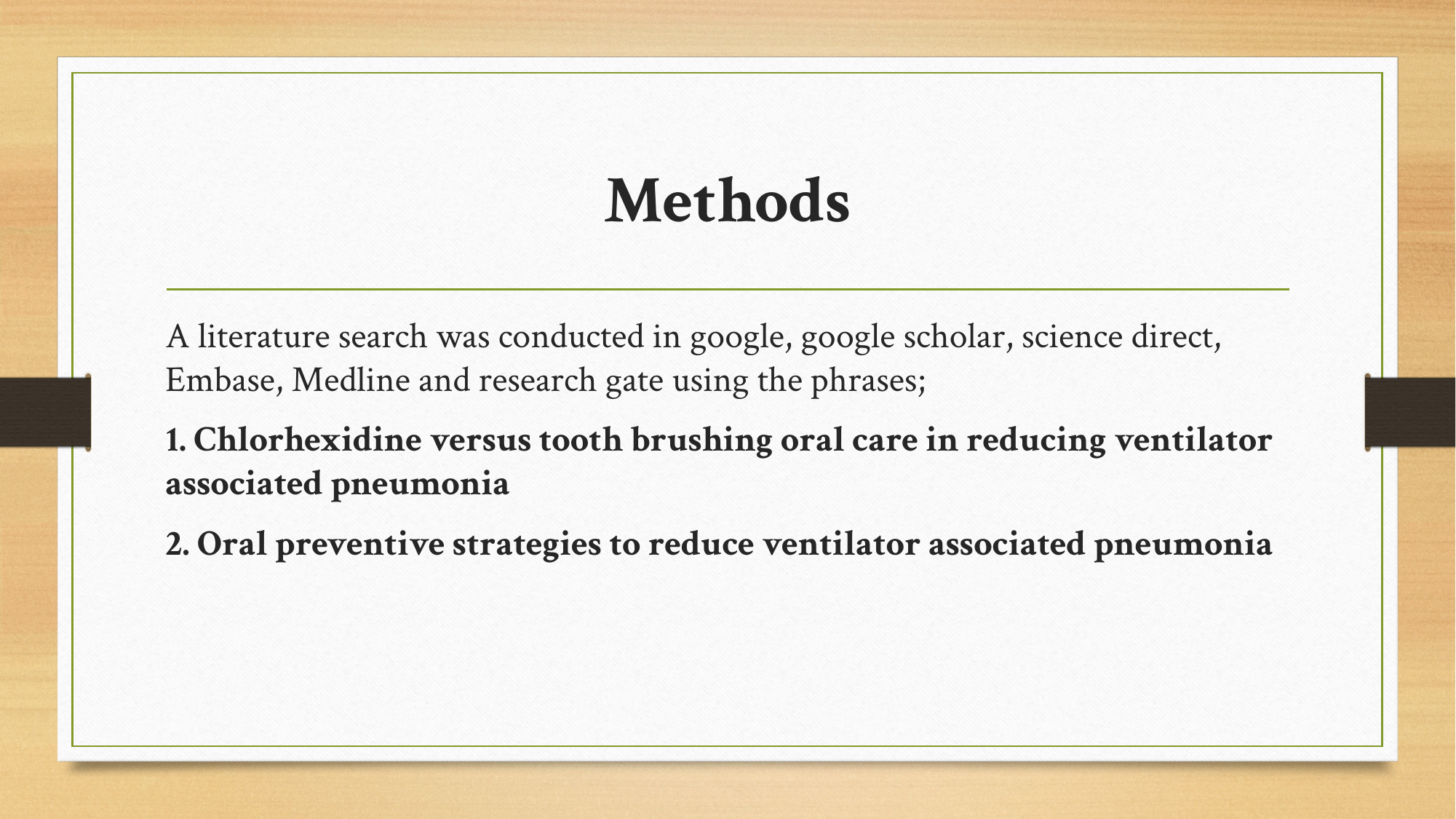

# Methods
A literature search was conducted in google, google scholar, science direct, Embase, Medline and research gate using the phrases;
1. Chlorhexidine versus tooth brushing oral care in reducing ventilator associated pneumonia
2. Oral preventive strategies to reduce ventilator associated pneumonia